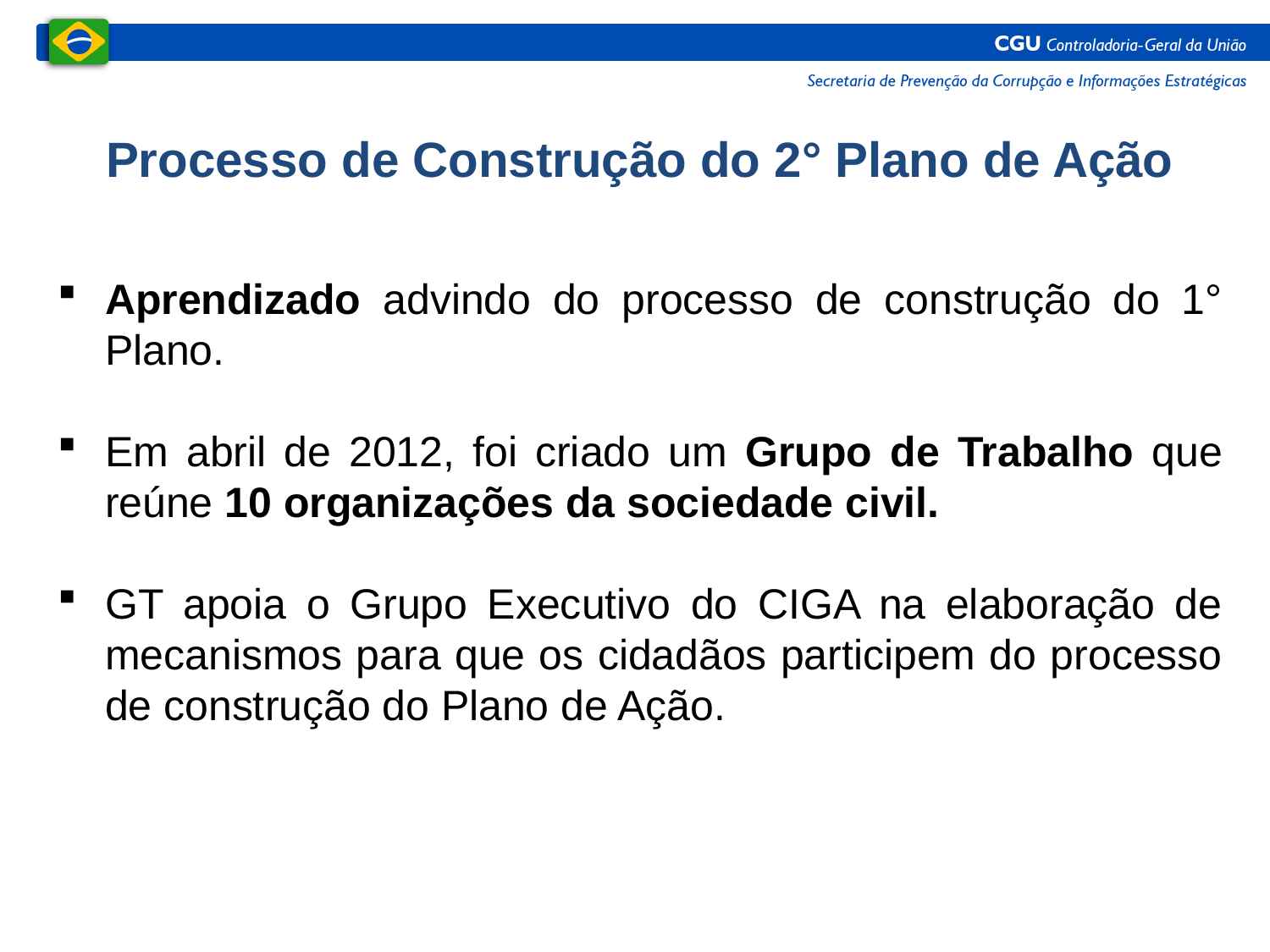

Processo de Construção do 2° Plano de Ação
Aprendizado advindo do processo de construção do 1° Plano.

Em abril de 2012, foi criado um Grupo de Trabalho que reúne 10 organizações da sociedade civil.

GT apoia o Grupo Executivo do CIGA na elaboração de mecanismos para que os cidadãos participem do processo de construção do Plano de Ação.